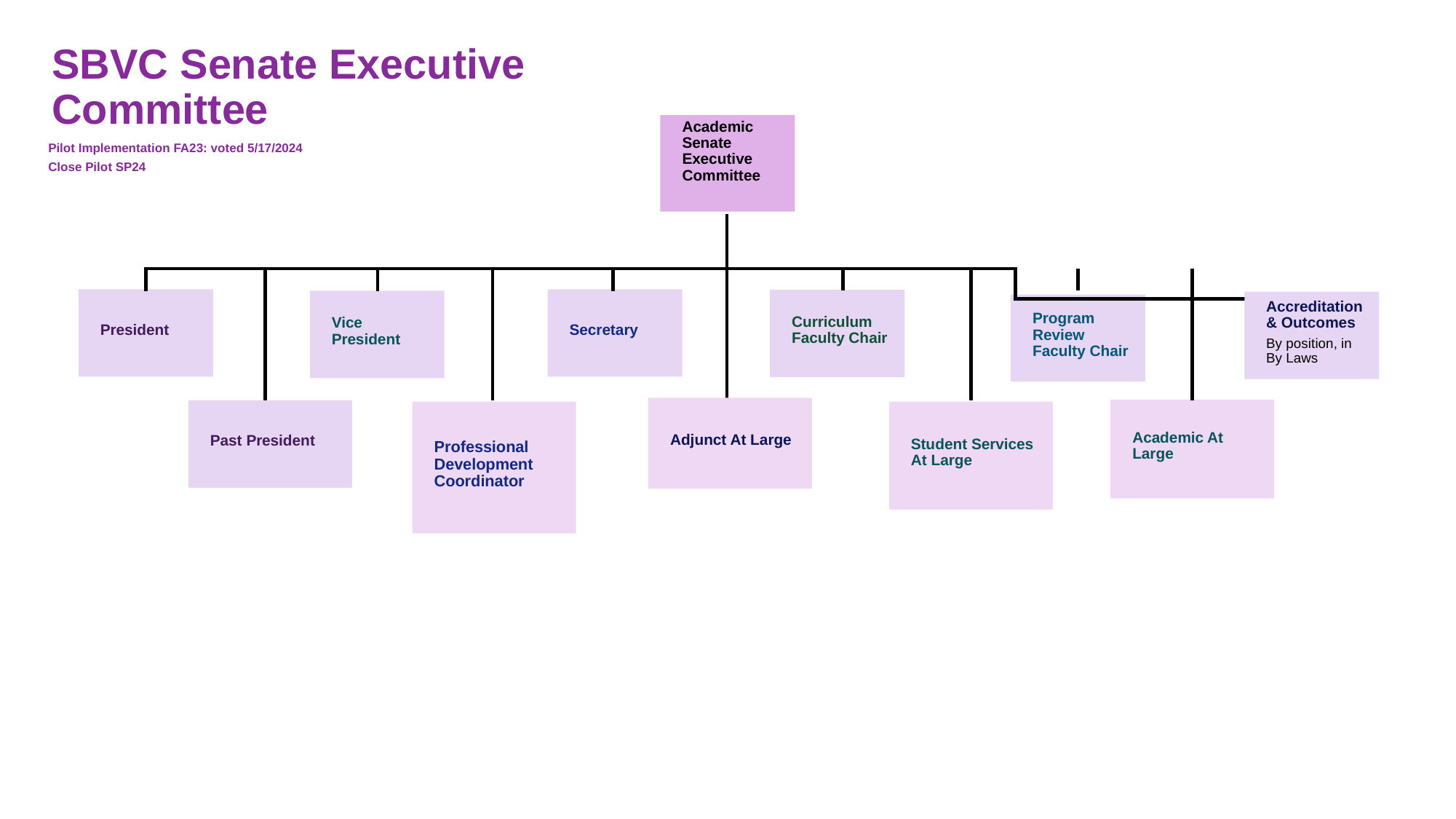

# SBVC Senate Executive Committee
Academic Senate Executive Committee

Pilot Implementation FA23: voted 5/17/2024
Close Pilot SP24

President
Secretary
Curriculum Faculty Chair
Vice President
Accreditation & Outcomes
By position, in By Laws
Program Review Faculty Chair
Adjunct At Large
Academic At Large
Past President
Student Services At Large
Professional Development Coordinator